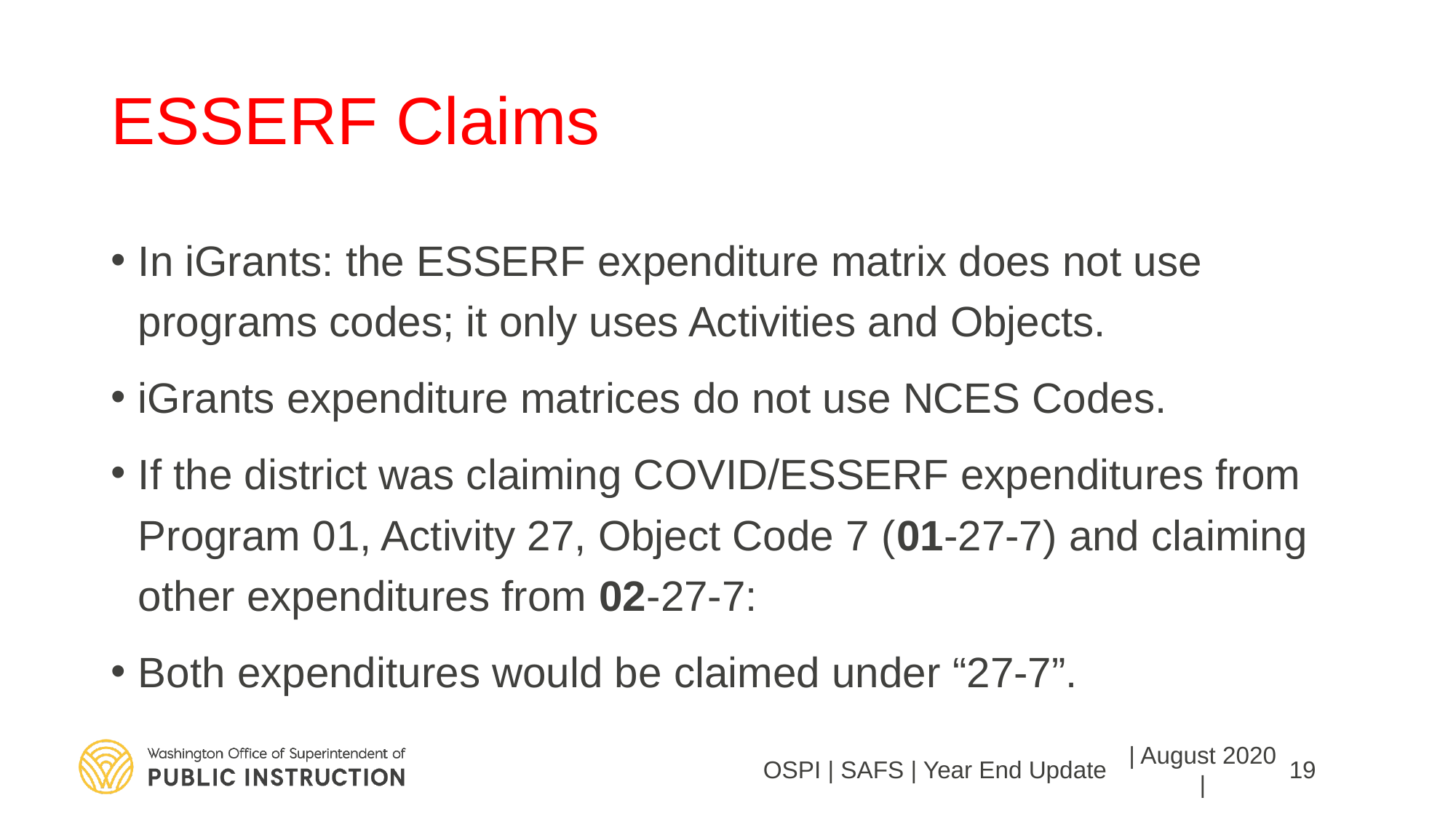

# ESSERF Claims
In iGrants: the ESSERF expenditure matrix does not use programs codes; it only uses Activities and Objects.
iGrants expenditure matrices do not use NCES Codes.
If the district was claiming COVID/ESSERF expenditures from Program 01, Activity 27, Object Code 7 (01-27-7) and claiming other expenditures from 02-27-7:
Both expenditures would be claimed under “27-7”.

OSPI | SAFS | Year End Update
| August 2020 |
19